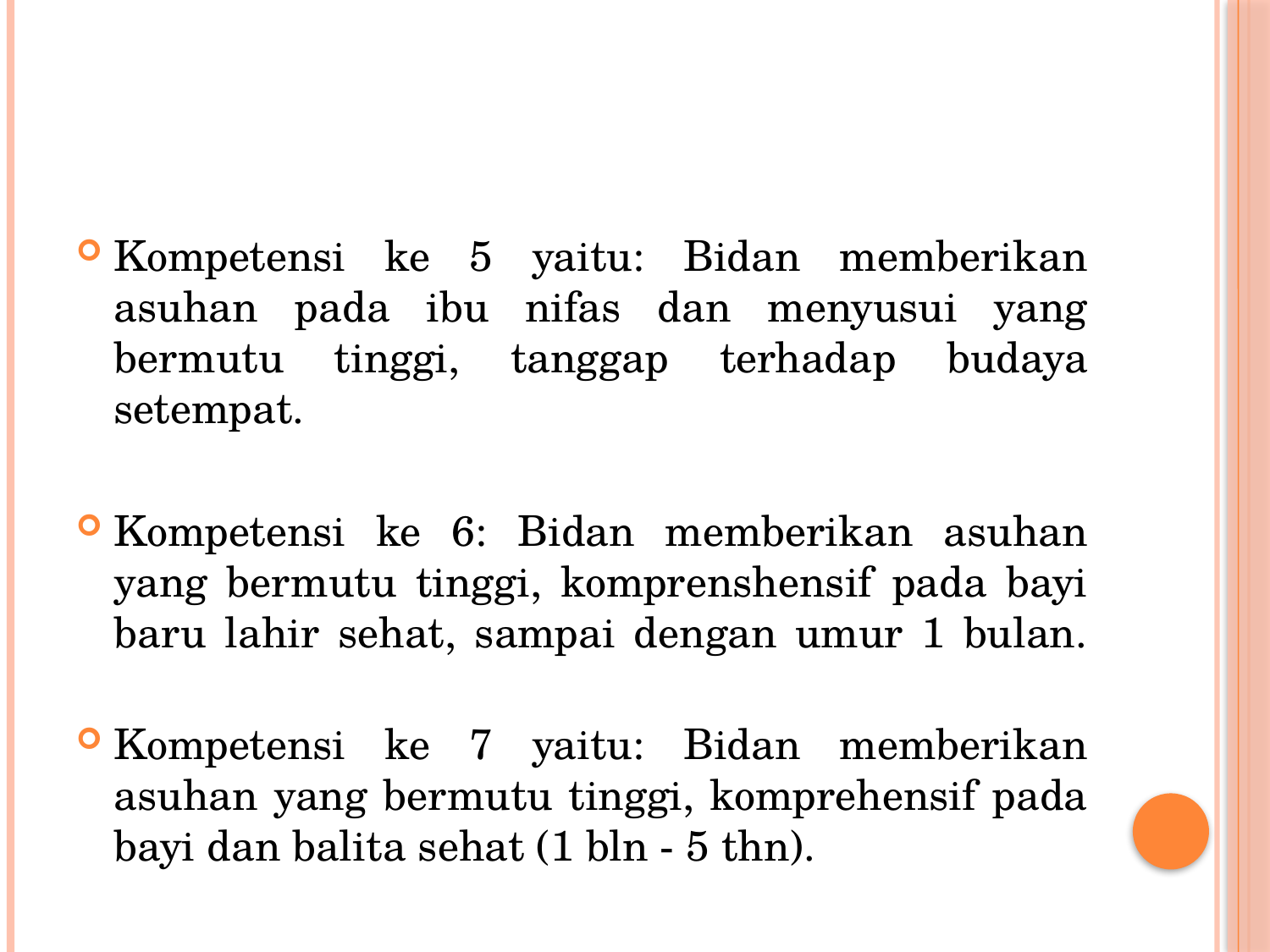

#
Kompetensi ke 5 yaitu: Bidan memberikan asuhan pada ibu nifas dan menyusui yang bermutu tinggi, tanggap terhadap budaya setempat.

Kompetensi ke 6: Bidan memberikan asuhan yang bermutu tinggi, komprenshensif pada bayi baru lahir sehat, sampai dengan umur 1 bulan.
Kompetensi ke 7 yaitu: Bidan memberikan asuhan yang bermutu tinggi, komprehensif pada bayi dan balita sehat (1 bln - 5 thn).